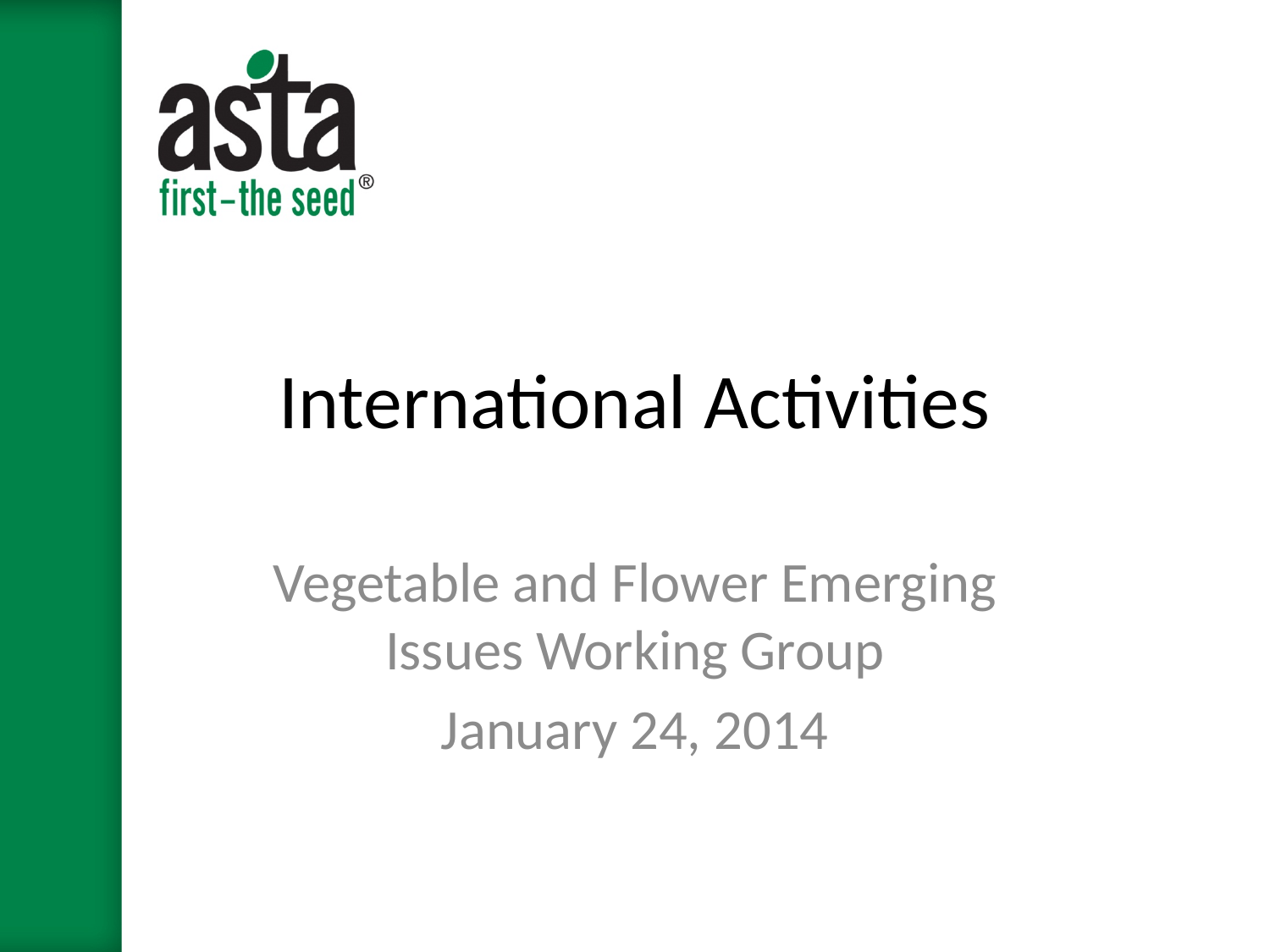

# International Activities
Vegetable and Flower Emerging Issues Working Group
January 24, 2014